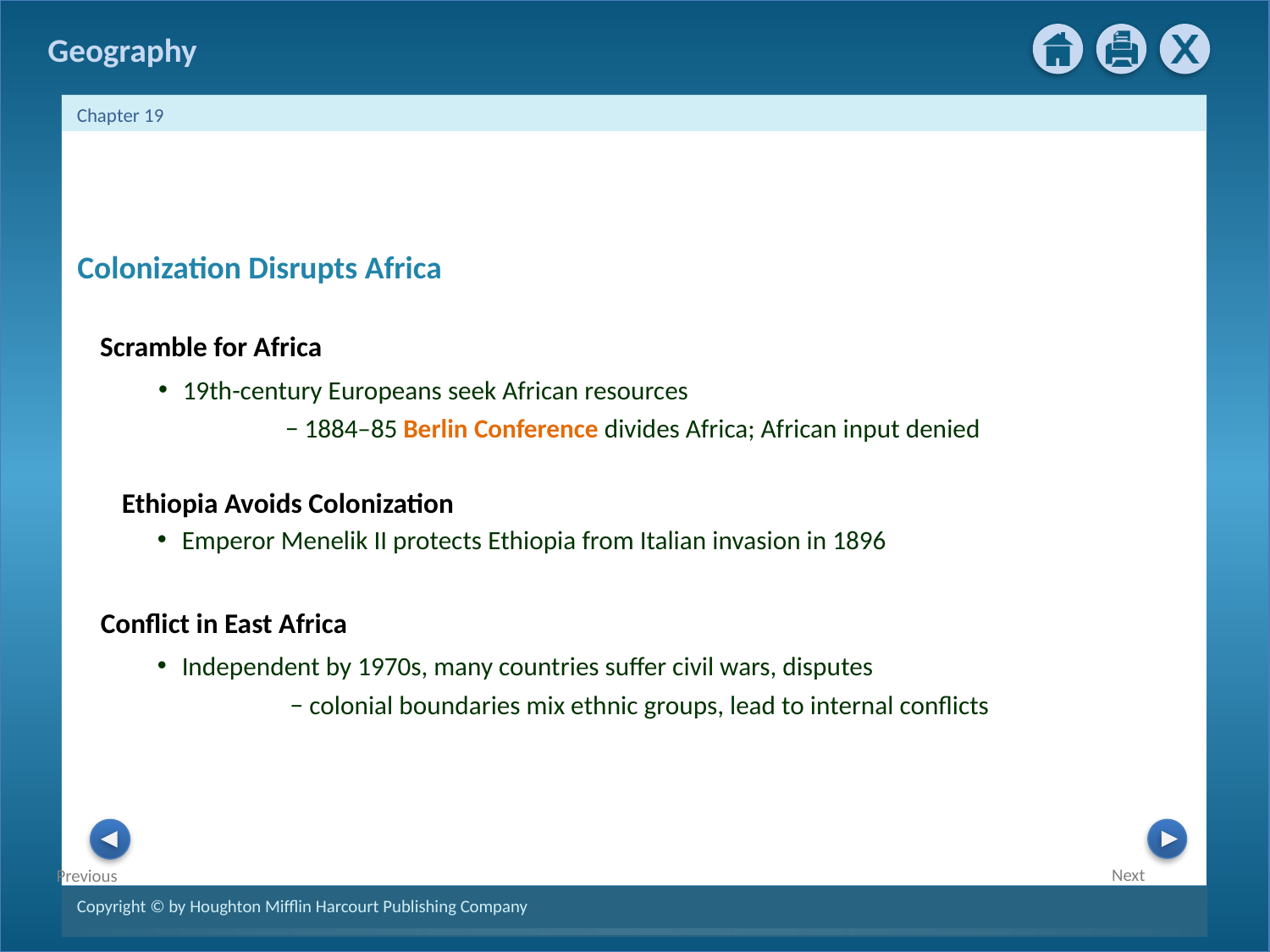

Colonization Disrupts Africa
Scramble for Africa
19th-century Europeans seek African resources
	− 1884–85 Berlin Conference divides Africa; African input denied
Ethiopia Avoids Colonization
Emperor Menelik II protects Ethiopia from Italian invasion in 1896
Conflict in East Africa
Independent by 1970s, many countries suffer civil wars, disputes
	 − colonial boundaries mix ethnic groups, lead to internal conflicts